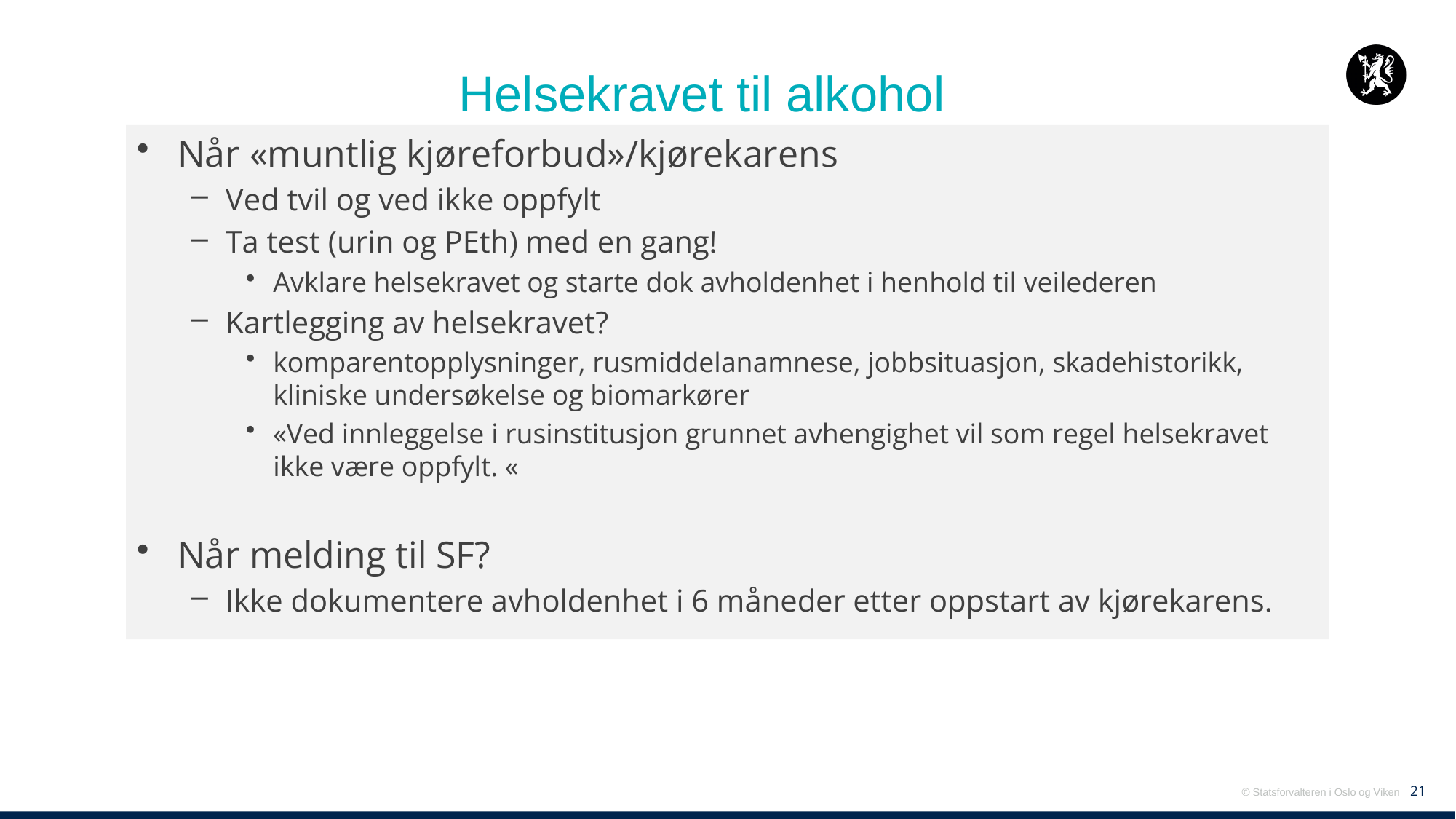

Helsekravet til alkohol
Når «muntlig kjøreforbud»/kjørekarens
Ved tvil og ved ikke oppfylt
Ta test (urin og PEth) med en gang!
Avklare helsekravet og starte dok avholdenhet i henhold til veilederen
Kartlegging av helsekravet?
komparentopplysninger, rusmiddelanamnese, jobbsituasjon, skadehistorikk, kliniske undersøkelse og biomarkører
«Ved innleggelse i rusinstitusjon grunnet avhengighet vil som regel helsekravet ikke være oppfylt. «

Når melding til SF?
Ikke dokumentere avholdenhet i 6 måneder etter oppstart av kjørekarens.

Alle gå inn i førerkortveilederen og finne helsekravet til alkohol?
Kva står der?